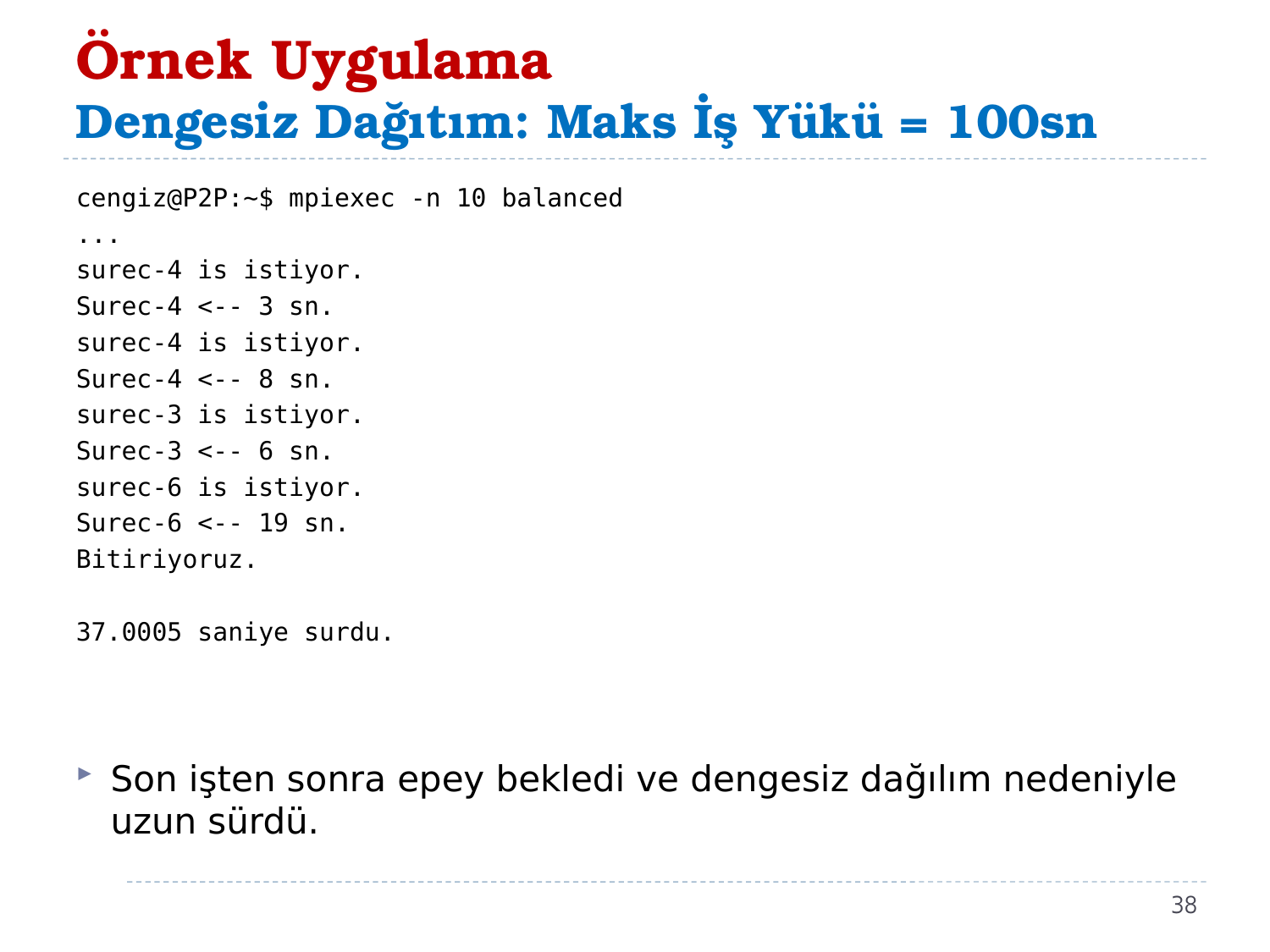

# Örnek Uygulama Dengesiz Dağıtım: Maks İş Yükü = 100sn
cengiz@P2P:~$ mpiexec -n 10 balanced
...
surec-4 is istiyor.
Surec-4 <-- 3 sn.
surec-4 is istiyor.
Surec-4 <-- 8 sn.
surec-3 is istiyor.
Surec-3 <-- 6 sn.
surec-6 is istiyor.
Surec-6 <-- 19 sn.
Bitiriyoruz.

37.0005 saniye surdu.

Son işten sonra epey bekledi ve dengesiz dağılım nedeniyle uzun sürdü.
38